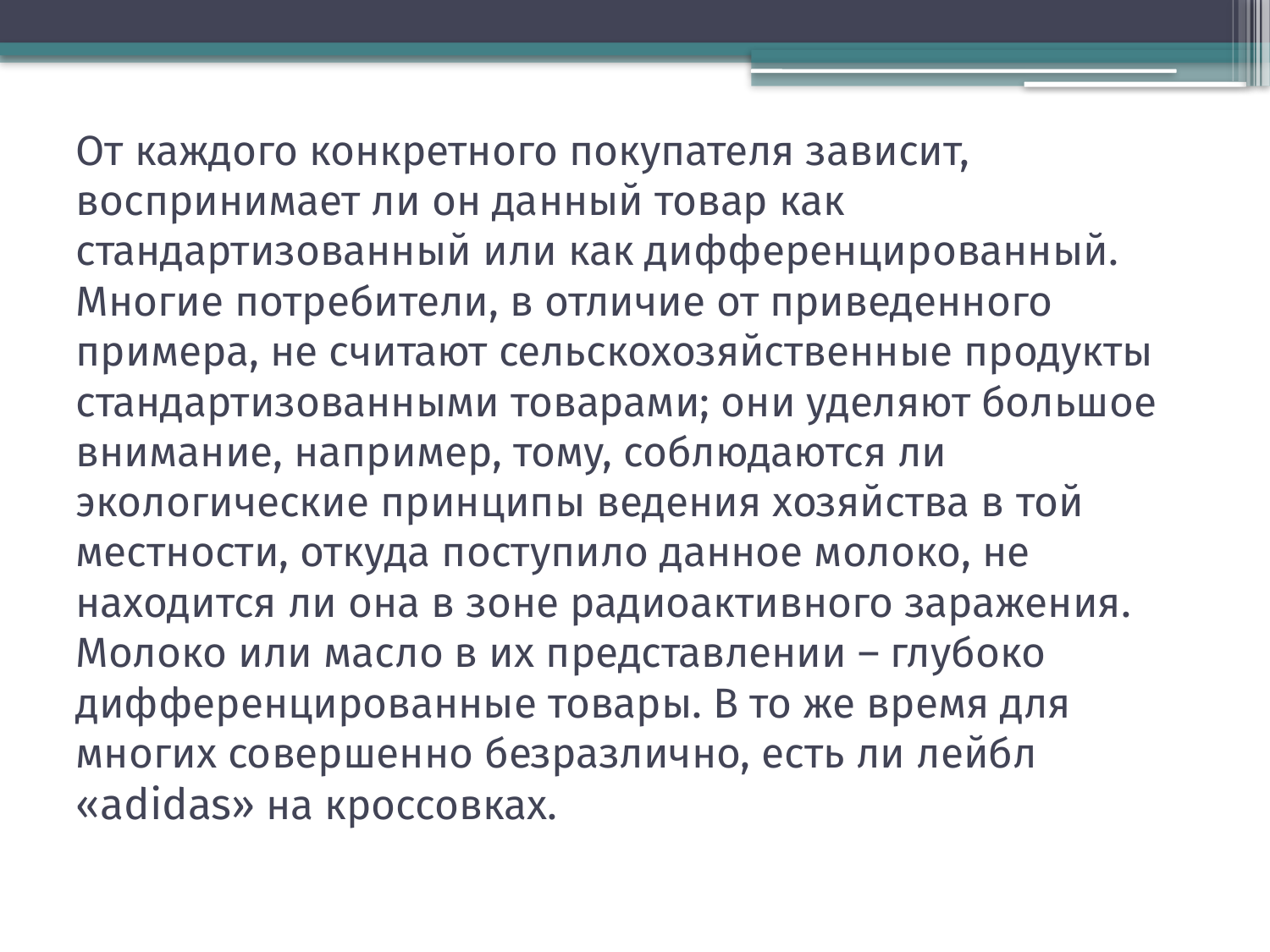

# От каждого конкретного покупателя зависит, воспринимает ли он данный товар как стандартизованный или как дифференцированный. Многие потребители, в отличие от приведенного примера, не считают сельскохозяйственные продукты стандартизованными товарами; они уделяют большое внимание, например, тому, соблюдаются ли экологические принципы ведения хозяйства в той местности, откуда поступило данное молоко, не находится ли она в зоне радиоактивного заражения. Молоко или масло в их представлении – глубоко дифференцированные товары. В то же время для многих совершенно безразлично, есть ли лейбл «adidas» на кроссовках.